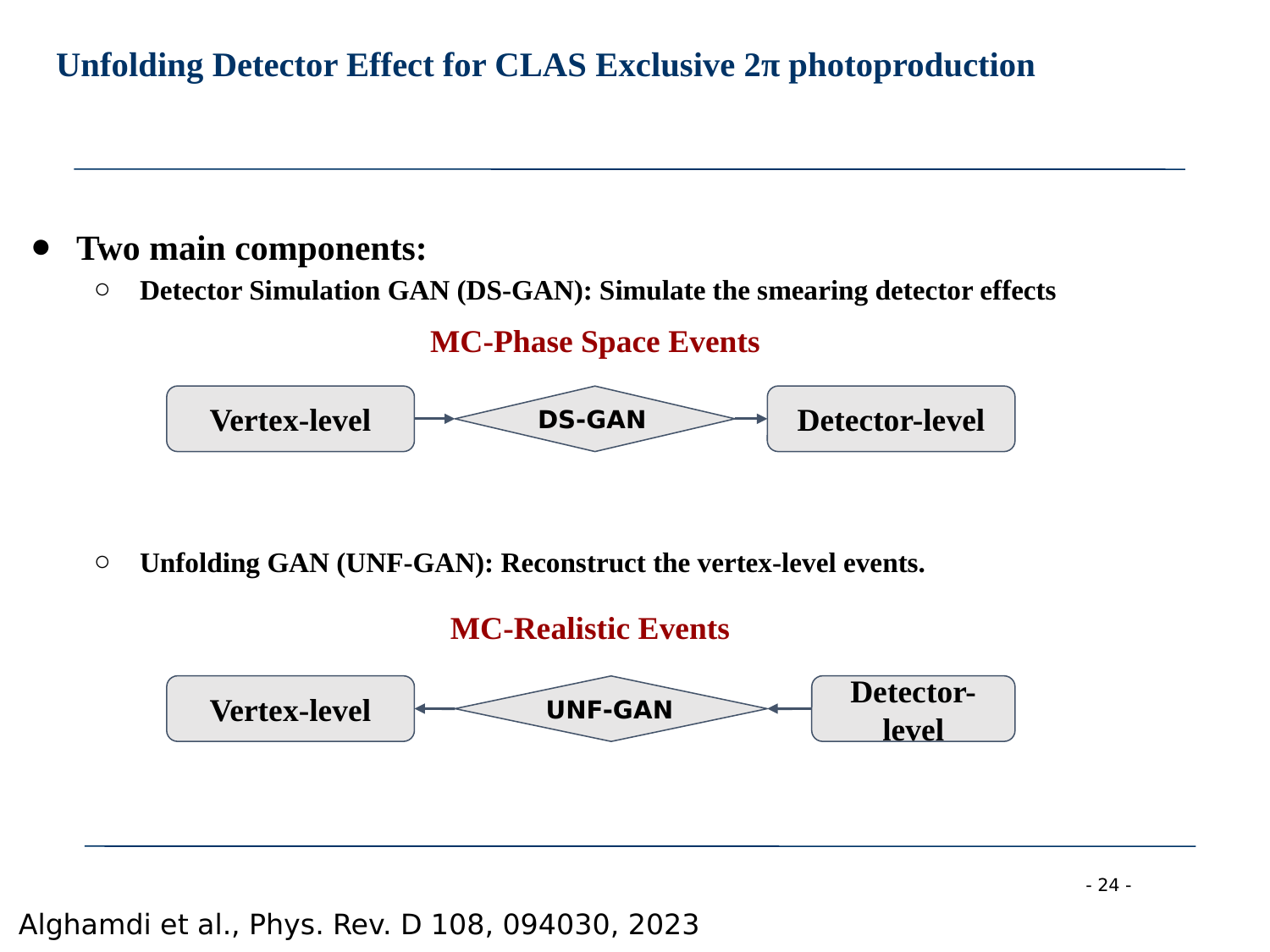

# Unfolding Detector Effect for CLAS Exclusive 2π photoproduction
Two main components:
Detector Simulation GAN (DS-GAN): Simulate the smearing detector effects

Unfolding GAN (UNF-GAN): Reconstruct the vertex-level events.
MC-Phase Space Events

Vertex-level

Detector-level

DS-GAN
MC-Realistic Events

Detector-level

Vertex-level

UNF-GAN
Alghamdi et al., Phys. Rev. D 108, 094030, 2023